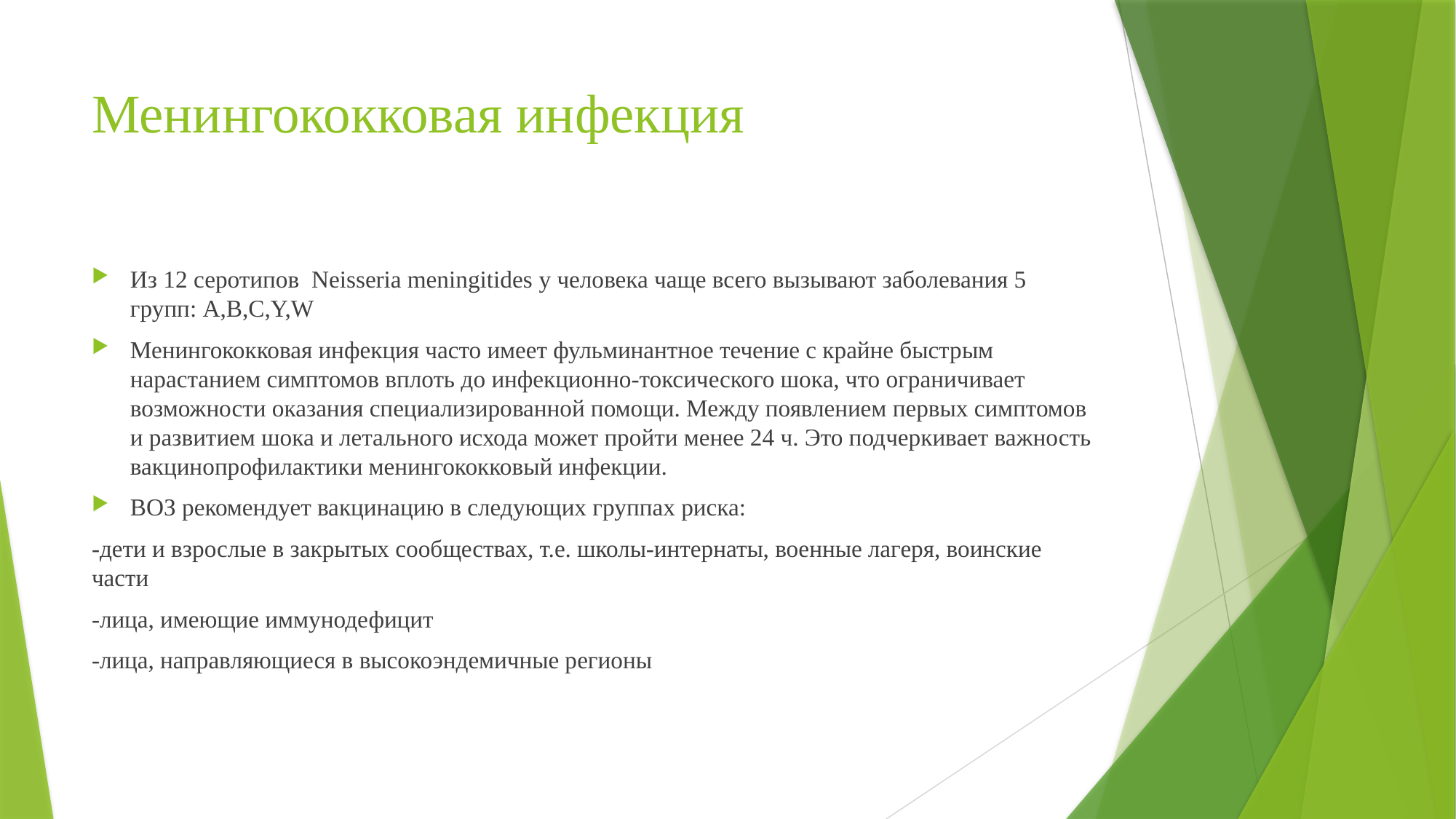

# Менингококковая инфекция
Из 12 серотипов  Neisseria meningitides у человека чаще всего вызывают заболевания 5 групп: A,B,C,Y,W
Менингококковая инфекция часто имеет фульминантное течение с крайне быстрым нарастанием симптомов вплоть до инфекционно-токсического шока, что ограничивает возможности оказания специализированной помощи. Между появлением первых симптомов и развитием шока и летального исхода может пройти менее 24 ч. Это подчеркивает важность вакцинопрофилактики менингококковый инфекции.
ВОЗ рекомендует вакцинацию в следующих группах риска:
-дети и взрослые в закрытых сообществах, т.е. школы-интернаты, военные лагеря, воинские части
-лица, имеющие иммунодефицит
-лица, направляющиеся в высокоэндемичные регионы